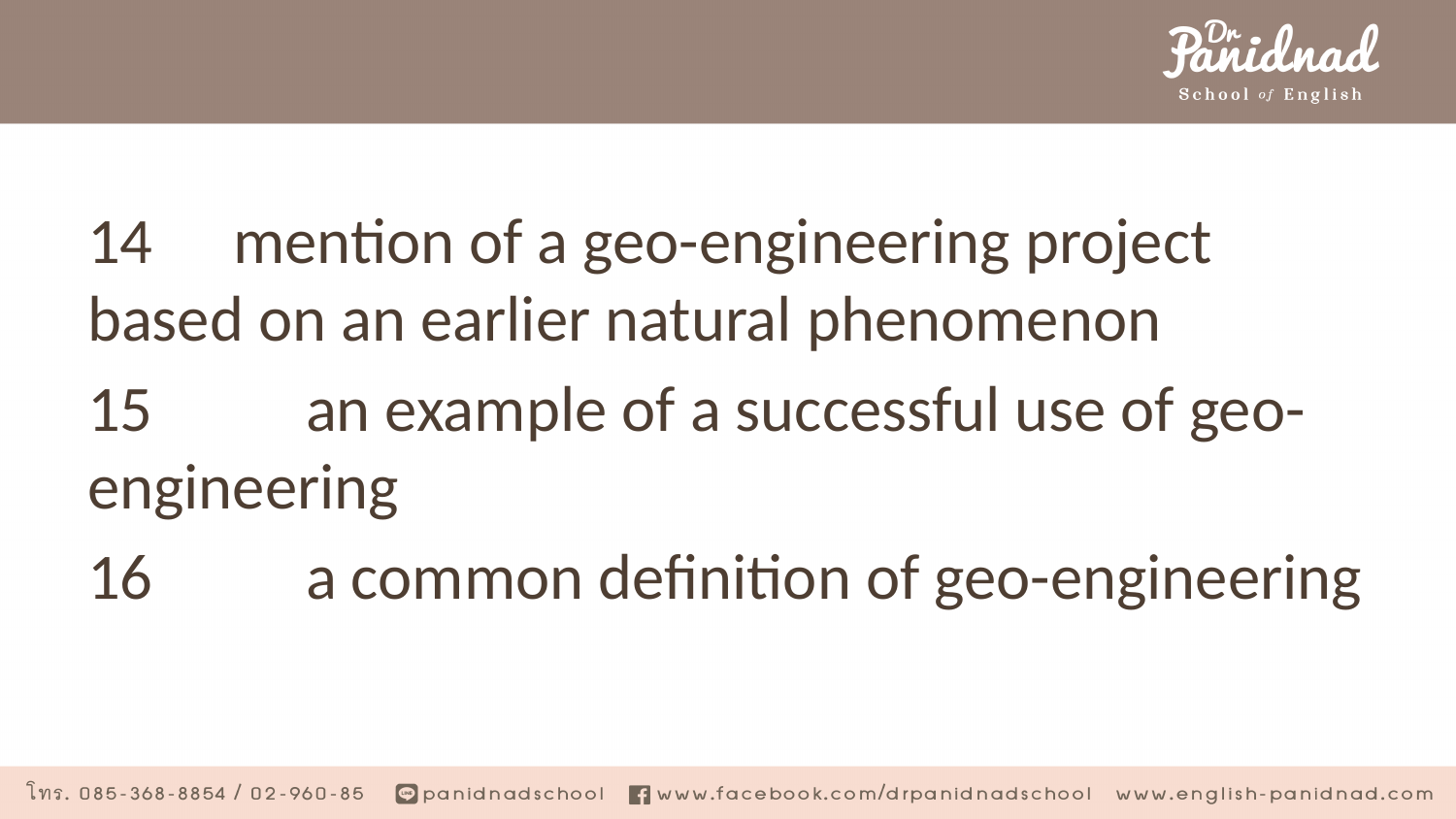

#
14 	mention of a geo-engineering project based on an earlier natural phenomenon
15	     an example of a successful use of geo-engineering
16	     a common definition of geo-engineering